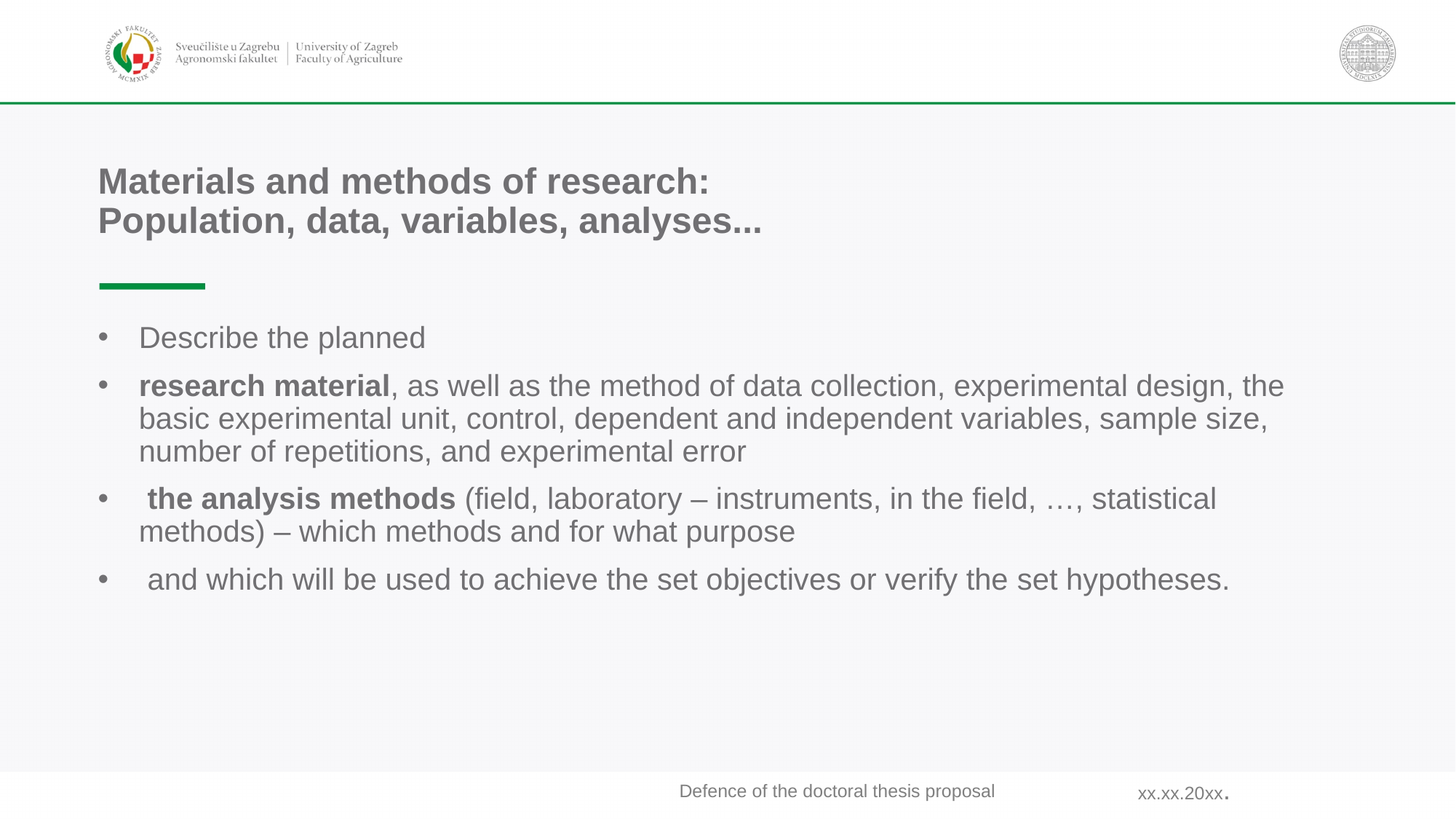

# Materials and methods of research: Population, data, variables, analyses...
Describe the planned
research material, as well as the method of data collection, experimental design, the basic experimental unit, control, dependent and independent variables, sample size, number of repetitions, and experimental error
 the analysis methods (field, laboratory – instruments, in the field, …, statistical methods) – which methods and for what purpose
 and which will be used to achieve the set objectives or verify the set hypotheses.

xx.xx.20xx.
Defence of the doctoral thesis proposal